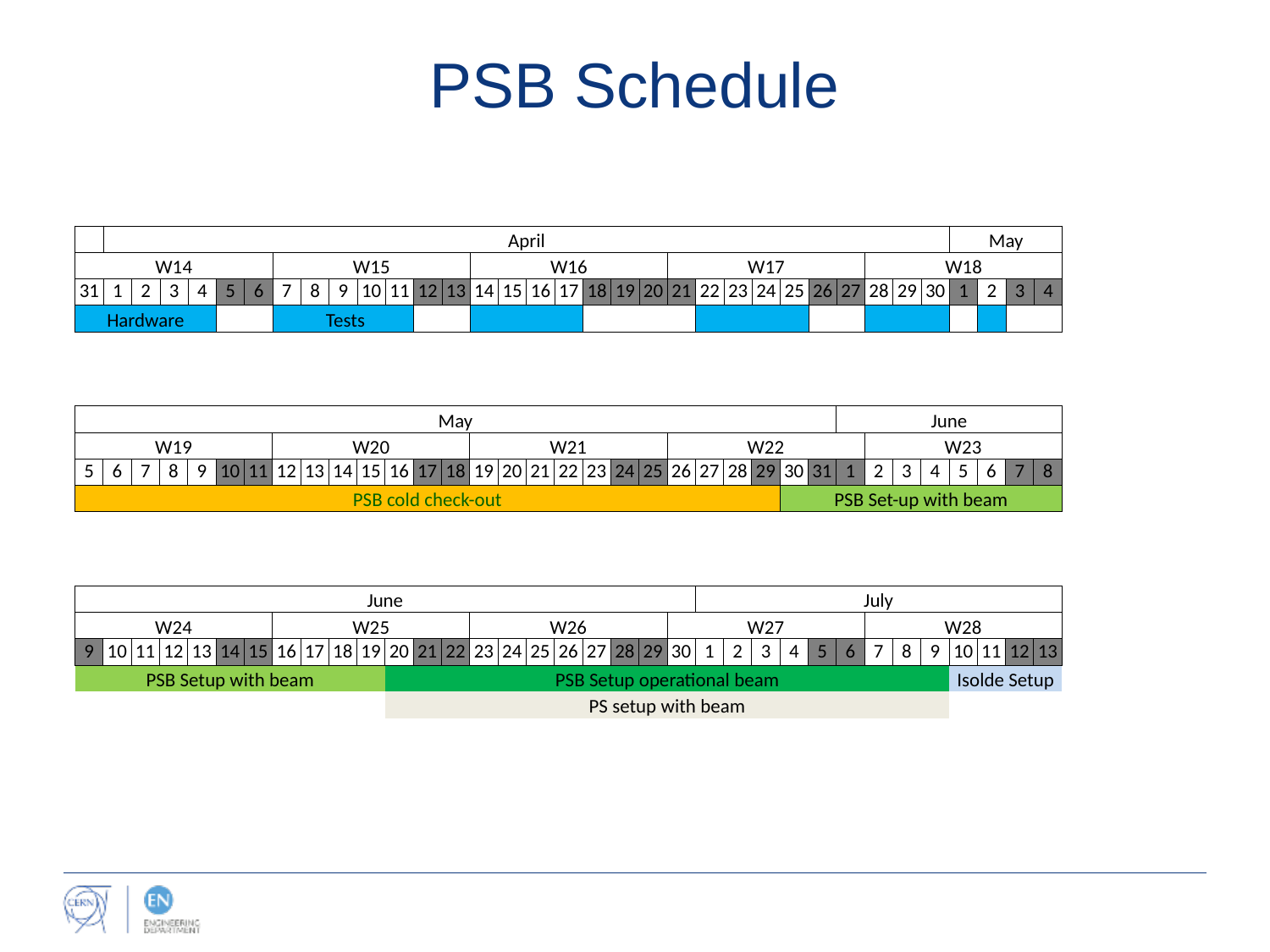

# PSB Schedule
|  | April |  |  |  |  |  |  |  |  |  |  |  |  |  |  |  |  |  |  |  |  |  |  |  |  |  |  |  |  |  | May |  |  |  |
| --- | --- | --- | --- | --- | --- | --- | --- | --- | --- | --- | --- | --- | --- | --- | --- | --- | --- | --- | --- | --- | --- | --- | --- | --- | --- | --- | --- | --- | --- | --- | --- | --- | --- | --- |
| W14 |  |  |  |  |  |  | W15 |  |  |  |  |  |  | W16 |  |  |  |  |  |  | W17 |  |  |  |  |  |  | W18 |  |  |  |  |  |  |
| 31 | 1 | 2 | 3 | 4 | 5 | 6 | 7 | 8 | 9 | 10 | 11 | 12 | 13 | 14 | 15 | 16 | 17 | 18 | 19 | 20 | 21 | 22 | 23 | 24 | 25 | 26 | 27 | 28 | 29 | 30 | 1 | 2 | 3 | 4 |
| Hardware |  |  |  |  |  |  | Tests |  |  |  |  |  |  |  |  |  |  |  |  |  |  |  |  |  |  |  |  |  |  |  |  |  |  |  |
| May |  |  |  |  |  |  |  |  |  |  |  |  |  |  |  |  |  |  |  |  |  |  |  |  |  |  | June |  |  |  |  |  |  |  |
| --- | --- | --- | --- | --- | --- | --- | --- | --- | --- | --- | --- | --- | --- | --- | --- | --- | --- | --- | --- | --- | --- | --- | --- | --- | --- | --- | --- | --- | --- | --- | --- | --- | --- | --- |
| W19 |  |  |  |  |  |  | W20 |  |  |  |  |  |  | W21 |  |  |  |  |  |  | W22 |  |  |  |  |  |  | W23 |  |  |  |  |  |  |
| 5 | 6 | 7 | 8 | 9 | 10 | 11 | 12 | 13 | 14 | 15 | 16 | 17 | 18 | 19 | 20 | 21 | 22 | 23 | 24 | 25 | 26 | 27 | 28 | 29 | 30 | 31 | 1 | 2 | 3 | 4 | 5 | 6 | 7 | 8 |
| PSB cold check-out |  |  |  |  |  |  |  |  |  |  |  |  |  |  |  |  |  |  |  |  |  |  |  |  | PSB Set-up with beam |  |  |  |  |  |  |  |  |  |
| June |  |  |  |  |  |  |  |  |  |  |  |  |  |  |  |  |  |  |  |  |  | July |  |  |  |  |  |  |  |  |  |  |  |  |
| --- | --- | --- | --- | --- | --- | --- | --- | --- | --- | --- | --- | --- | --- | --- | --- | --- | --- | --- | --- | --- | --- | --- | --- | --- | --- | --- | --- | --- | --- | --- | --- | --- | --- | --- |
| W24 |  |  |  |  |  |  | W25 |  |  |  |  |  |  | W26 |  |  |  |  |  |  | W27 |  |  |  |  |  |  | W28 |  |  |  |  |  |  |
| 9 | 10 | 11 | 12 | 13 | 14 | 15 | 16 | 17 | 18 | 19 | 20 | 21 | 22 | 23 | 24 | 25 | 26 | 27 | 28 | 29 | 30 | 1 | 2 | 3 | 4 | 5 | 6 | 7 | 8 | 9 | 10 | 11 | 12 | 13 |
| PSB Setup with beam |  |  |  |  |  |  |  |  |  |  | PSB Setup operational beam |  |  |  |  |  |  |  |  |  |  |  |  |  |  |  |  |  |  |  | Isolde Setup |  |  |  |
|  |  |  |  |  |  |  |  |  |  |  | PS setup with beam |  |  |  |  |  |  |  |  |  |  |  |  |  |  |  |  |  |  |  |  |  |  |  |